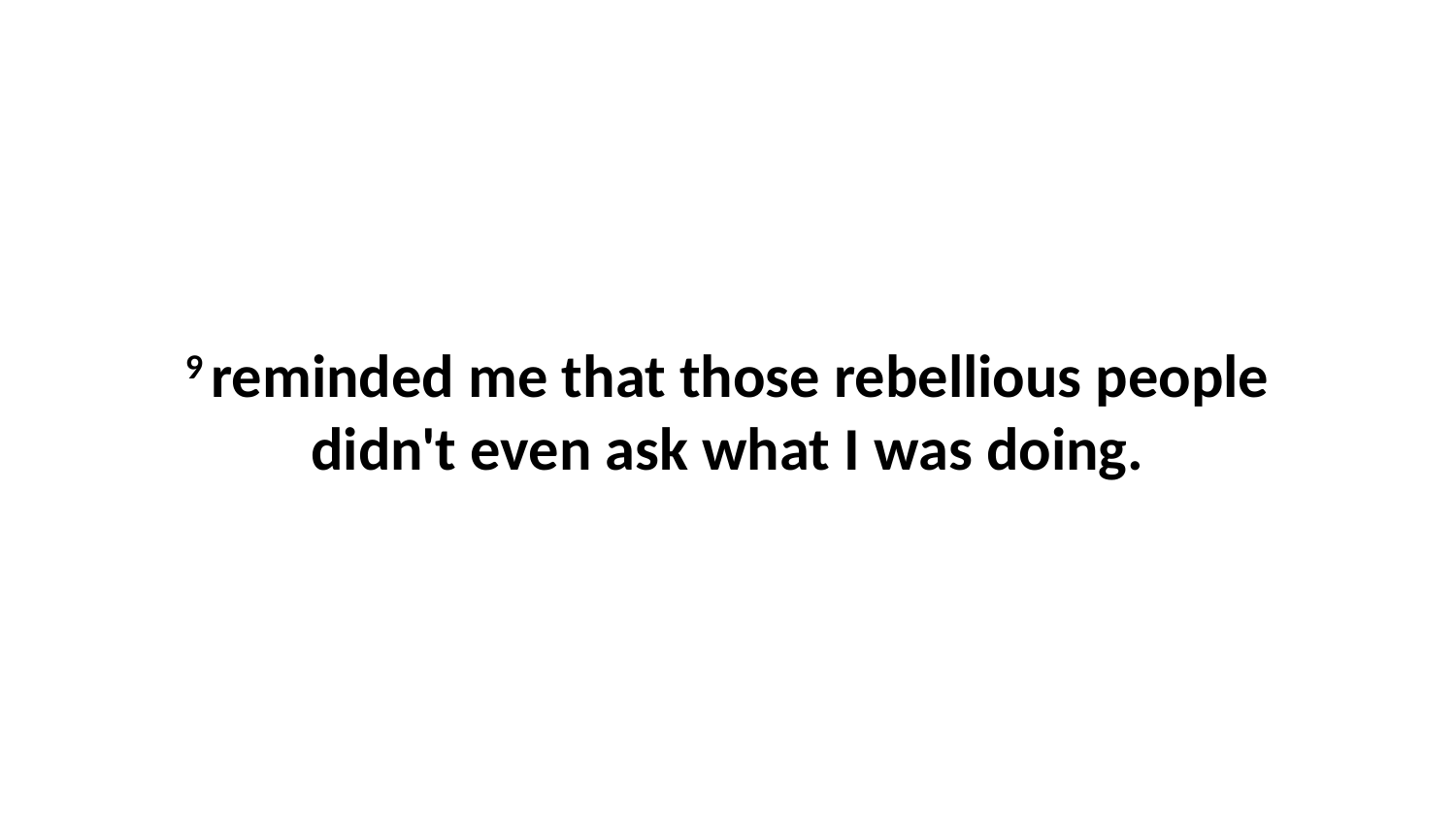

9 reminded me that those rebellious people didn't even ask what I was doing.